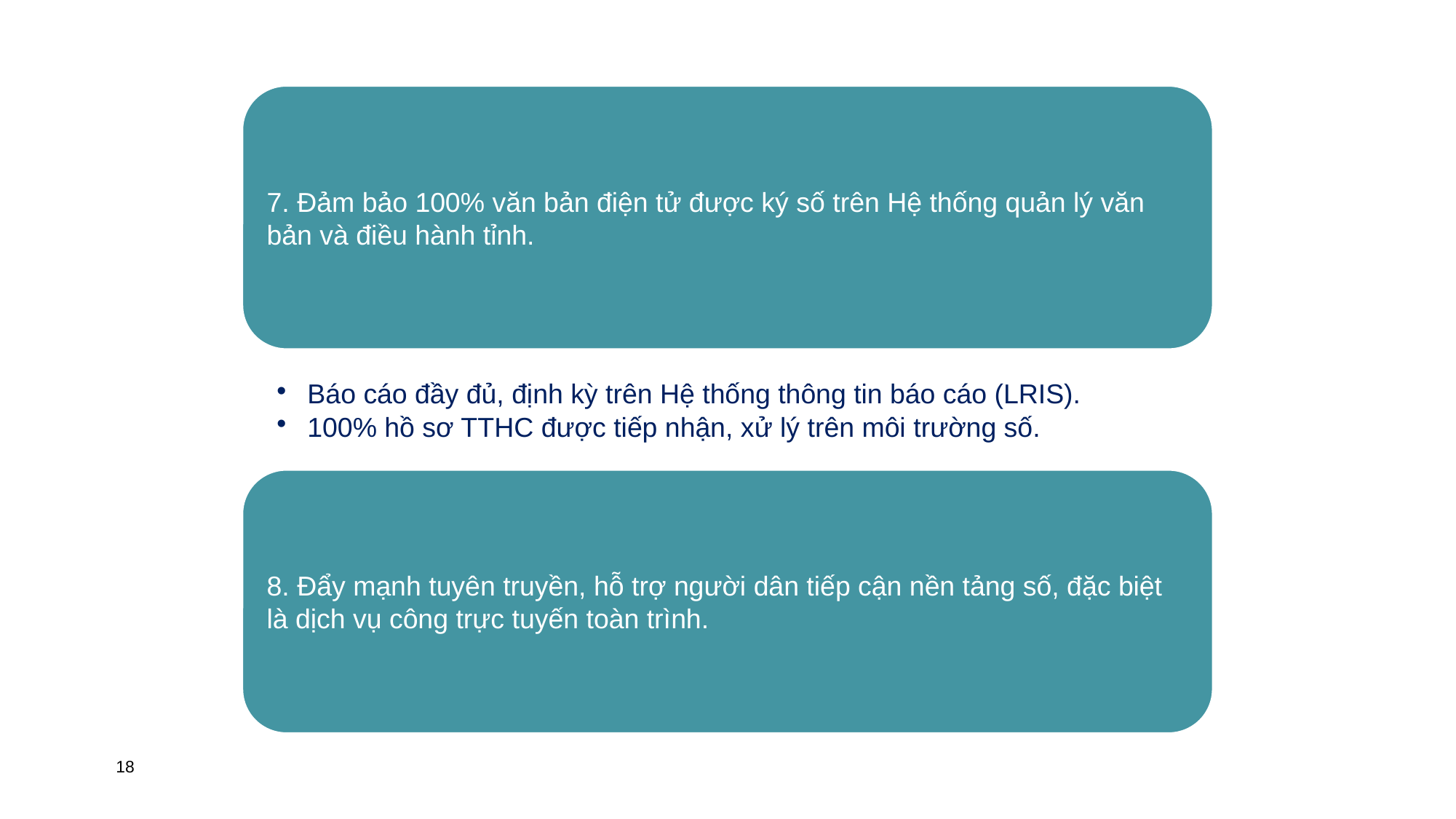

7. Đảm bảo 100% văn bản điện tử được ký số trên Hệ thống quản lý văn bản và điều hành tỉnh.
Báo cáo đầy đủ, định kỳ trên Hệ thống thông tin báo cáo (LRIS).
100% hồ sơ TTHC được tiếp nhận, xử lý trên môi trường số.
8. Đẩy mạnh tuyên truyền, hỗ trợ người dân tiếp cận nền tảng số, đặc biệt là dịch vụ công trực tuyến toàn trình.
18